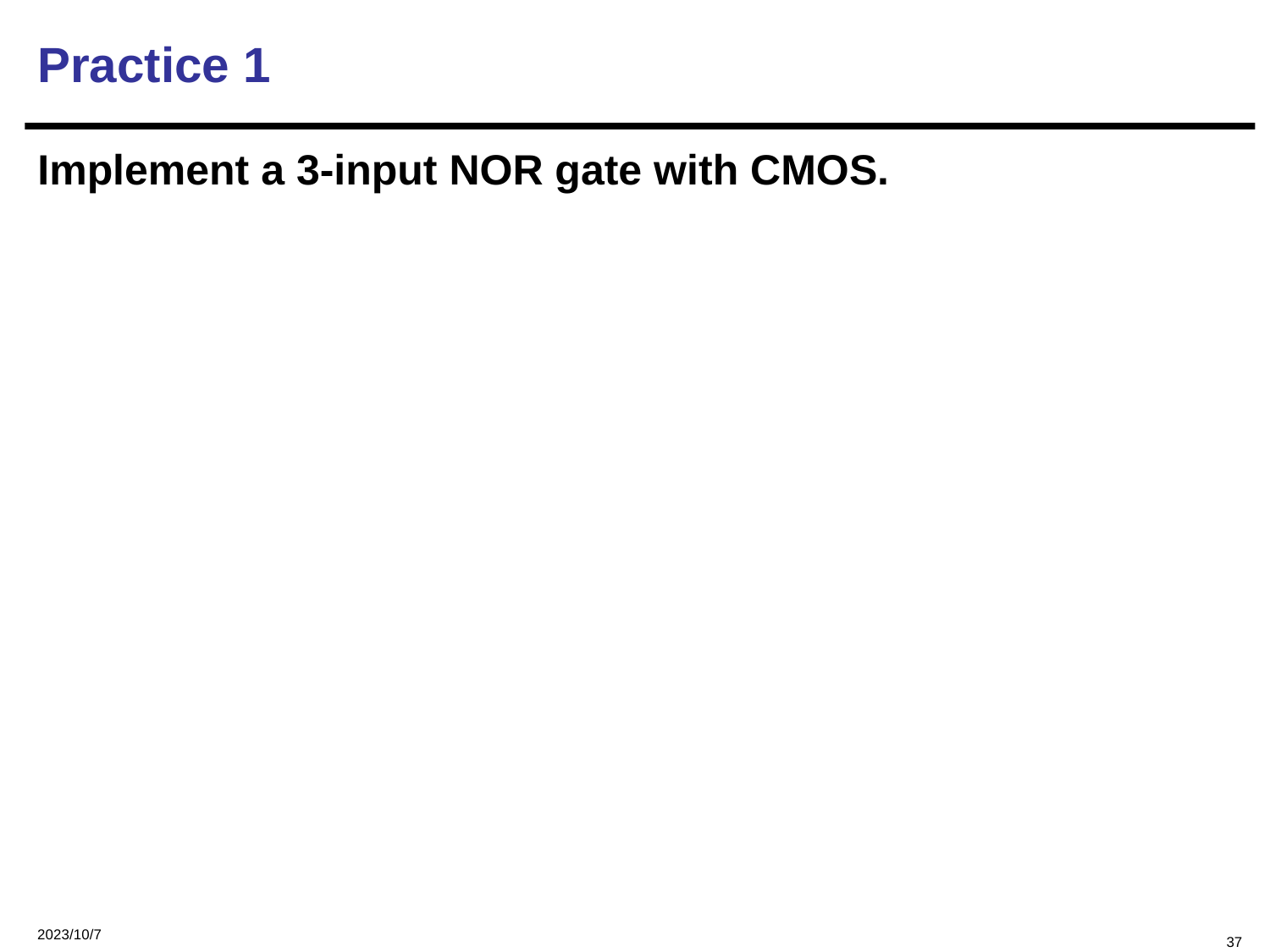

Practice 1
Implement a 3-input NOR gate with CMOS.
2023/10/7
37